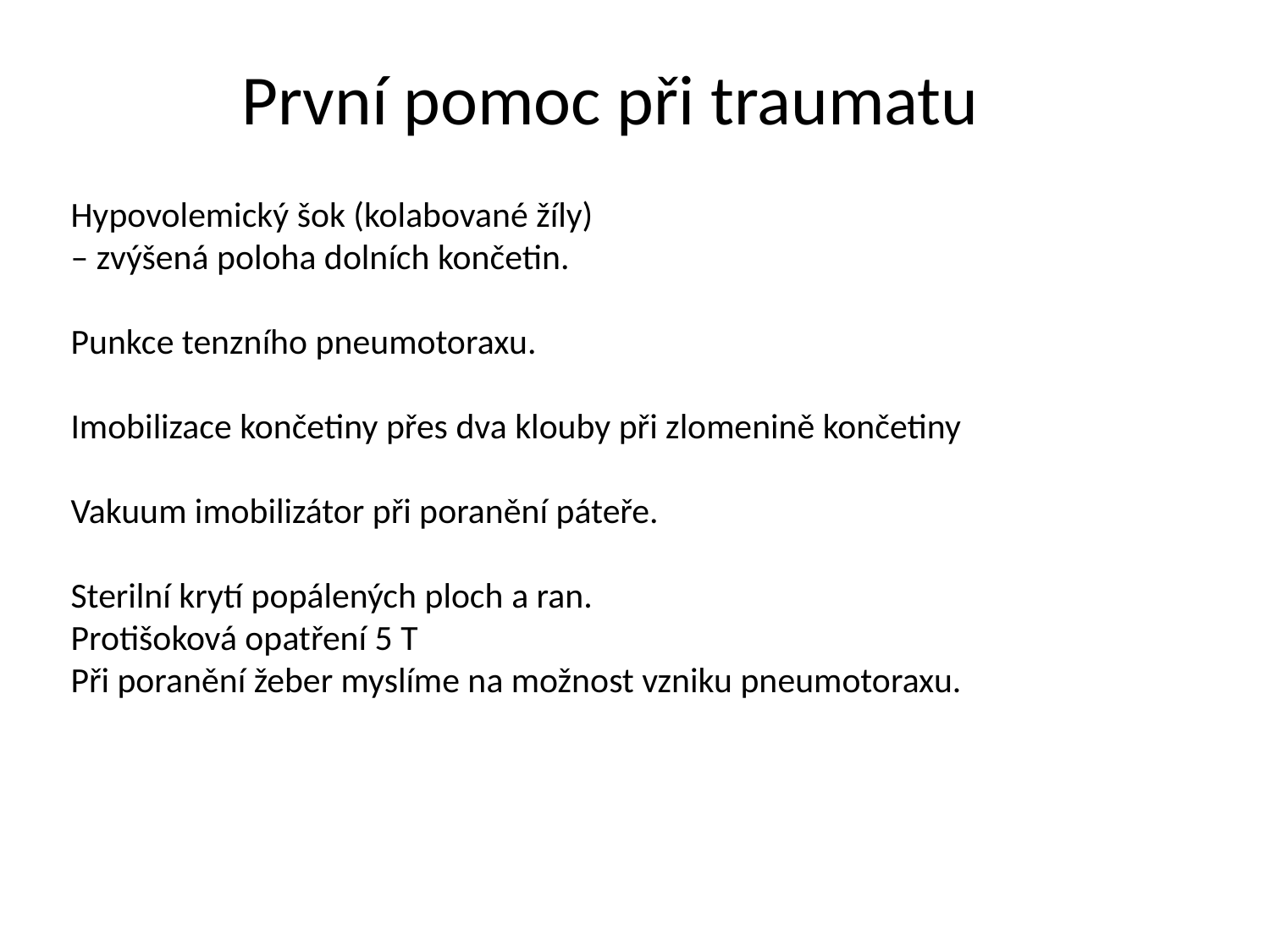

První pomoc při traumatu

Hypovolemický šok (kolabované žíly)
– zvýšená poloha dolních končetin.

Punkce tenzního pneumotoraxu.

Imobilizace končetiny přes dva klouby při zlomenině končetiny

Vakuum imobilizátor při poranění páteře.

Sterilní krytí popálených ploch a ran.
Protišoková opatření 5 T
Při poranění žeber myslíme na možnost vzniku pneumotoraxu.